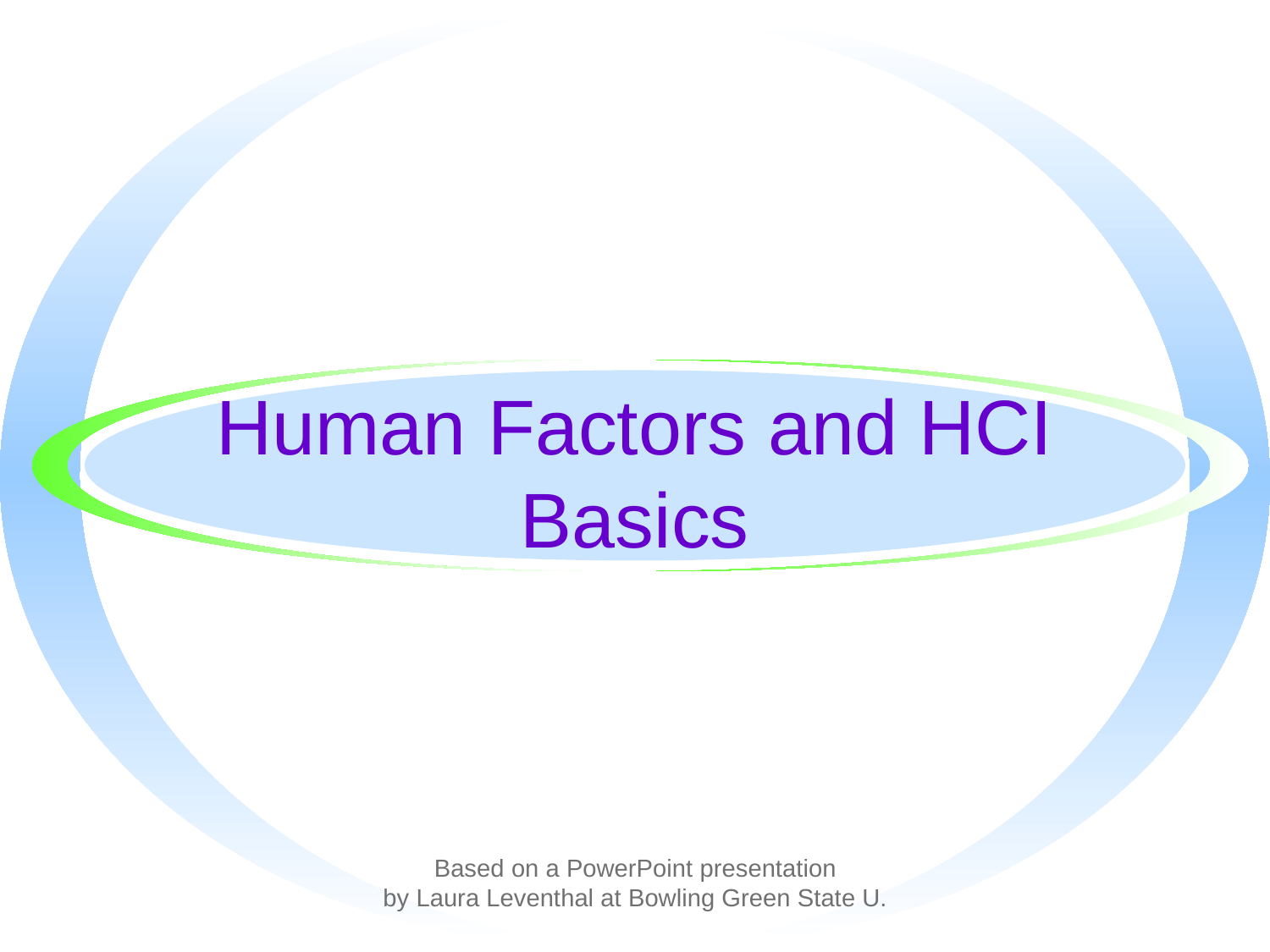

# Human Factors and HCI Basics

Based on a PowerPoint presentation
by Laura Leventhal at Bowling Green State U.